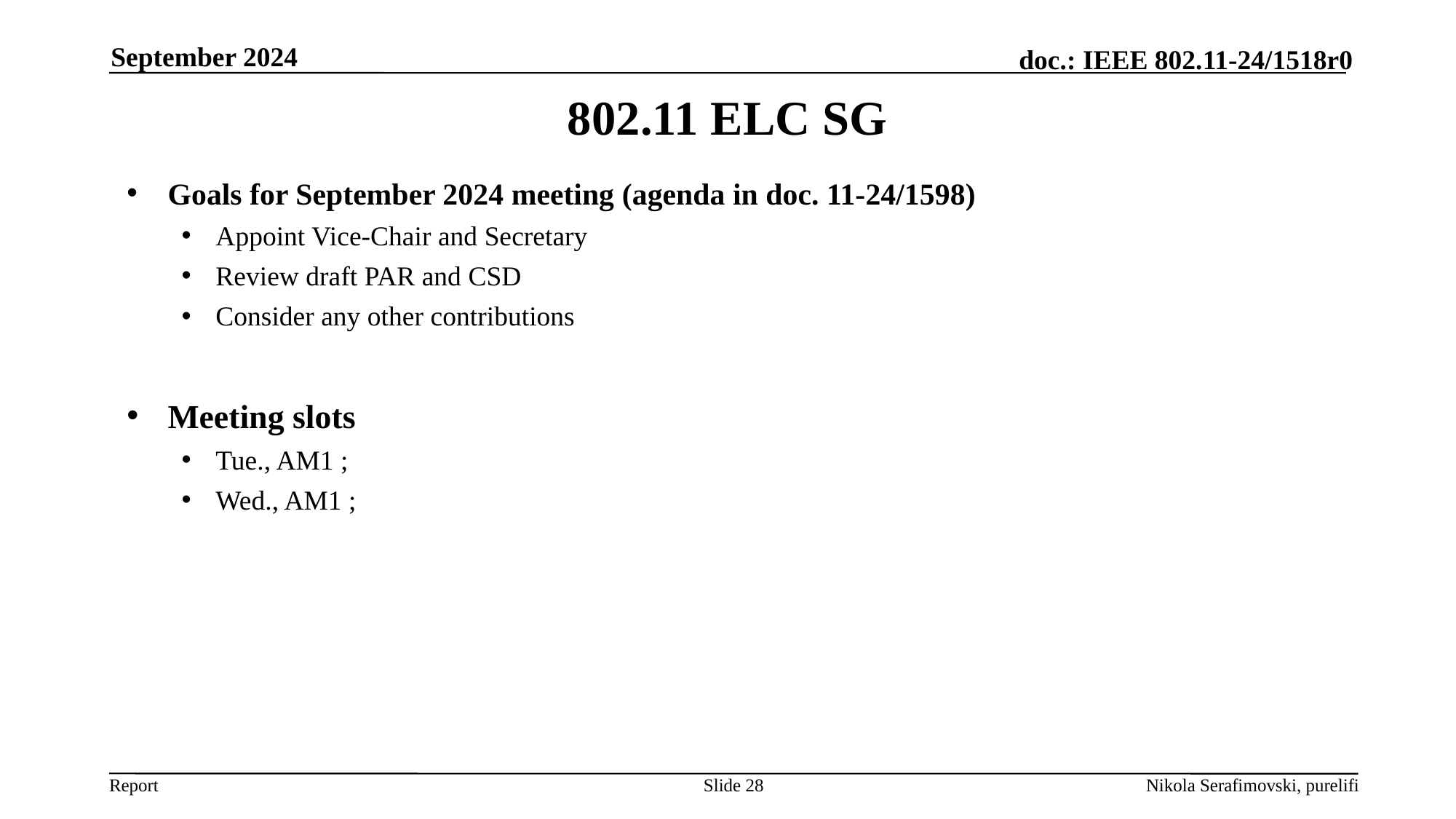

September 2024
# 802.11 ELC SG
Goals for September 2024 meeting (agenda in doc. 11-24/1598)
Appoint Vice-Chair and Secretary
Review draft PAR and CSD
Consider any other contributions

Meeting slots
Tue., AM1 ;
Wed., AM1 ;

Slide 28
Nikola Serafimovski, purelifi